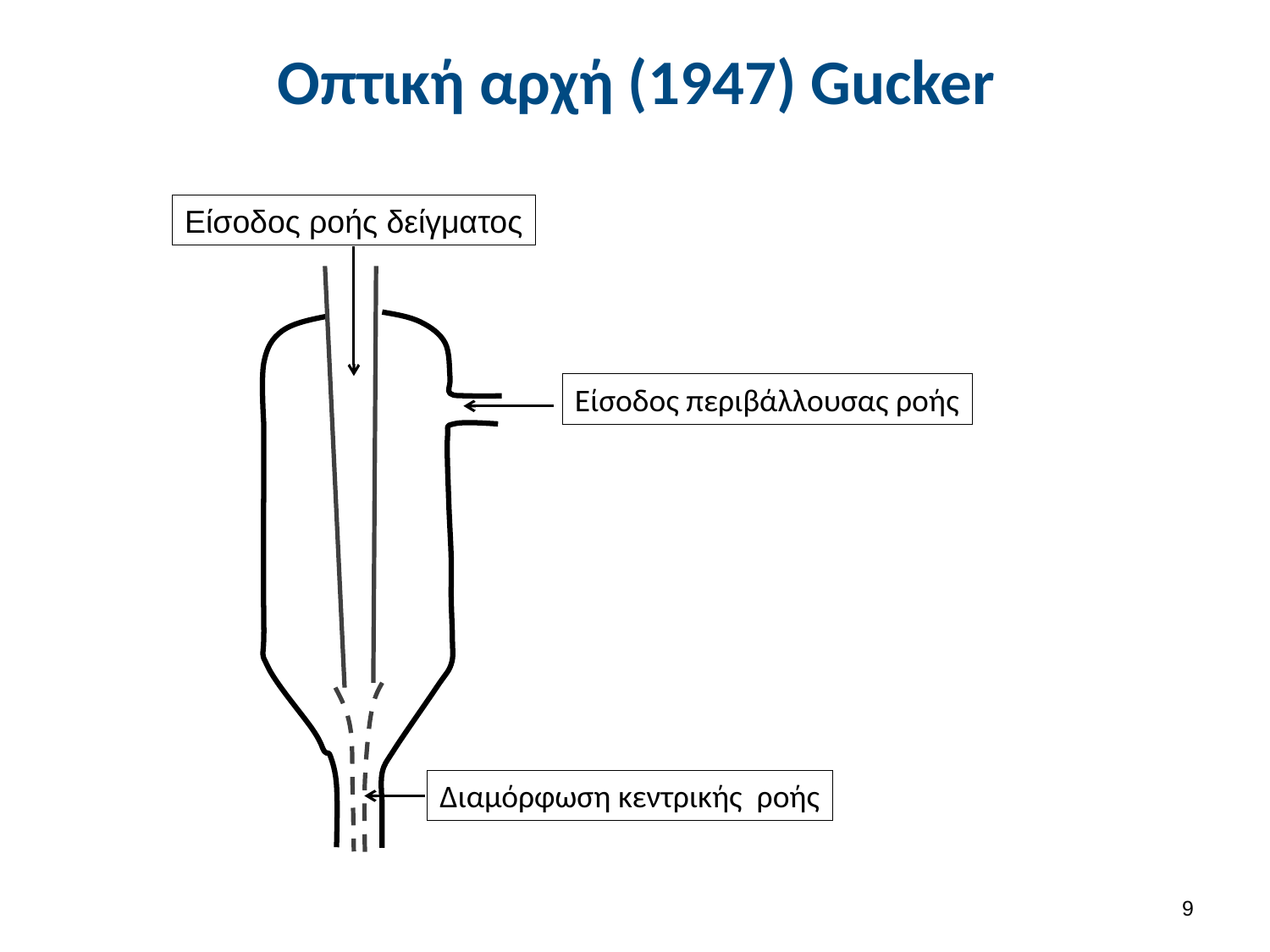

# Οπτική αρχή (1947) Gucker
Είσοδος ροής δείγματος

Είσοδος περιβάλλουσας ροής

Διαμόρφωση κεντρικής  ροής
9